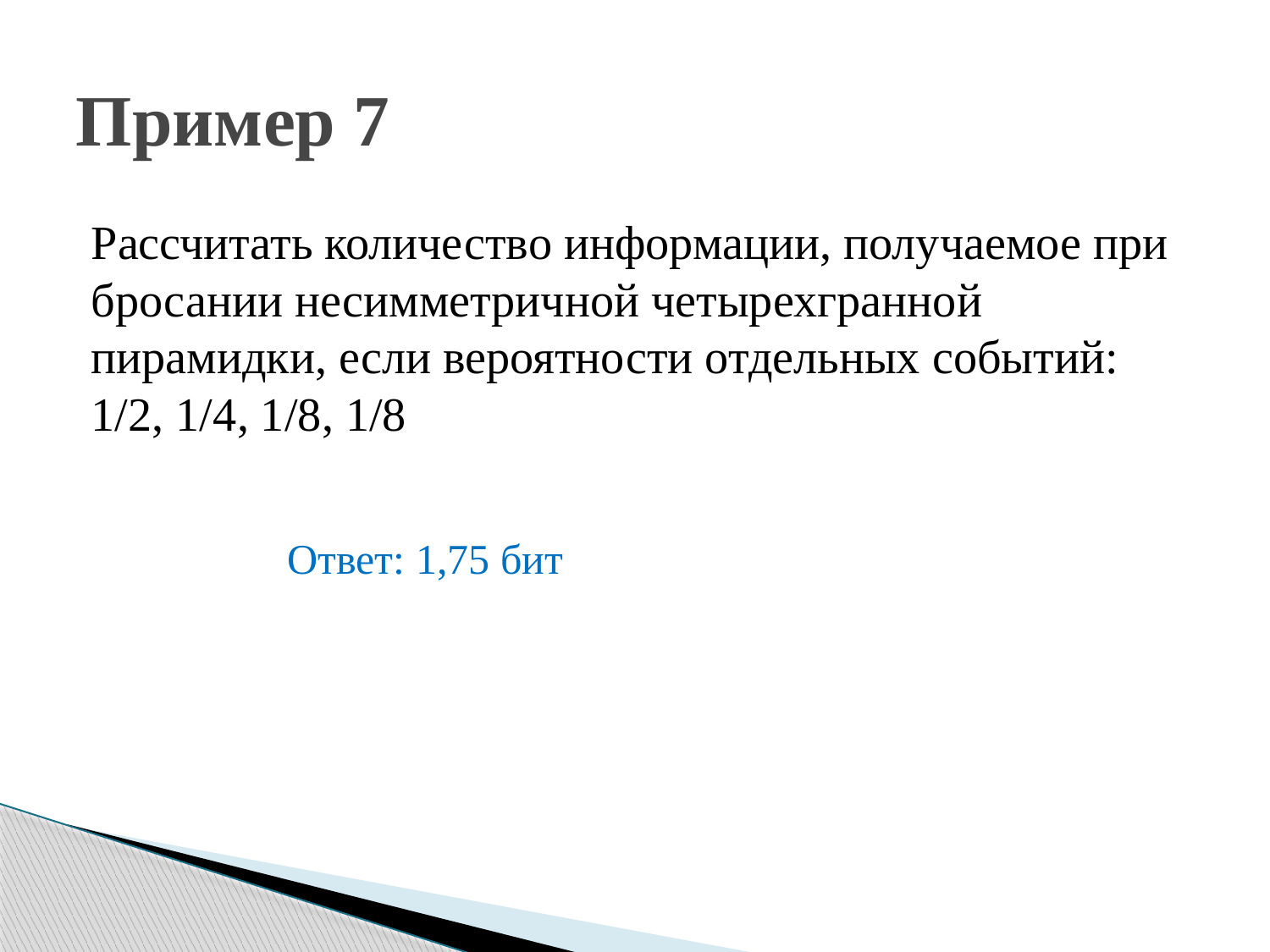

# Пример 7
Рассчитать количество информации, получаемое при бросании несимметричной четырехгранной пирамидки, если вероятности отдельных событий: 1/2, 1/4, 1/8, 1/8
Ответ: 1,75 бит